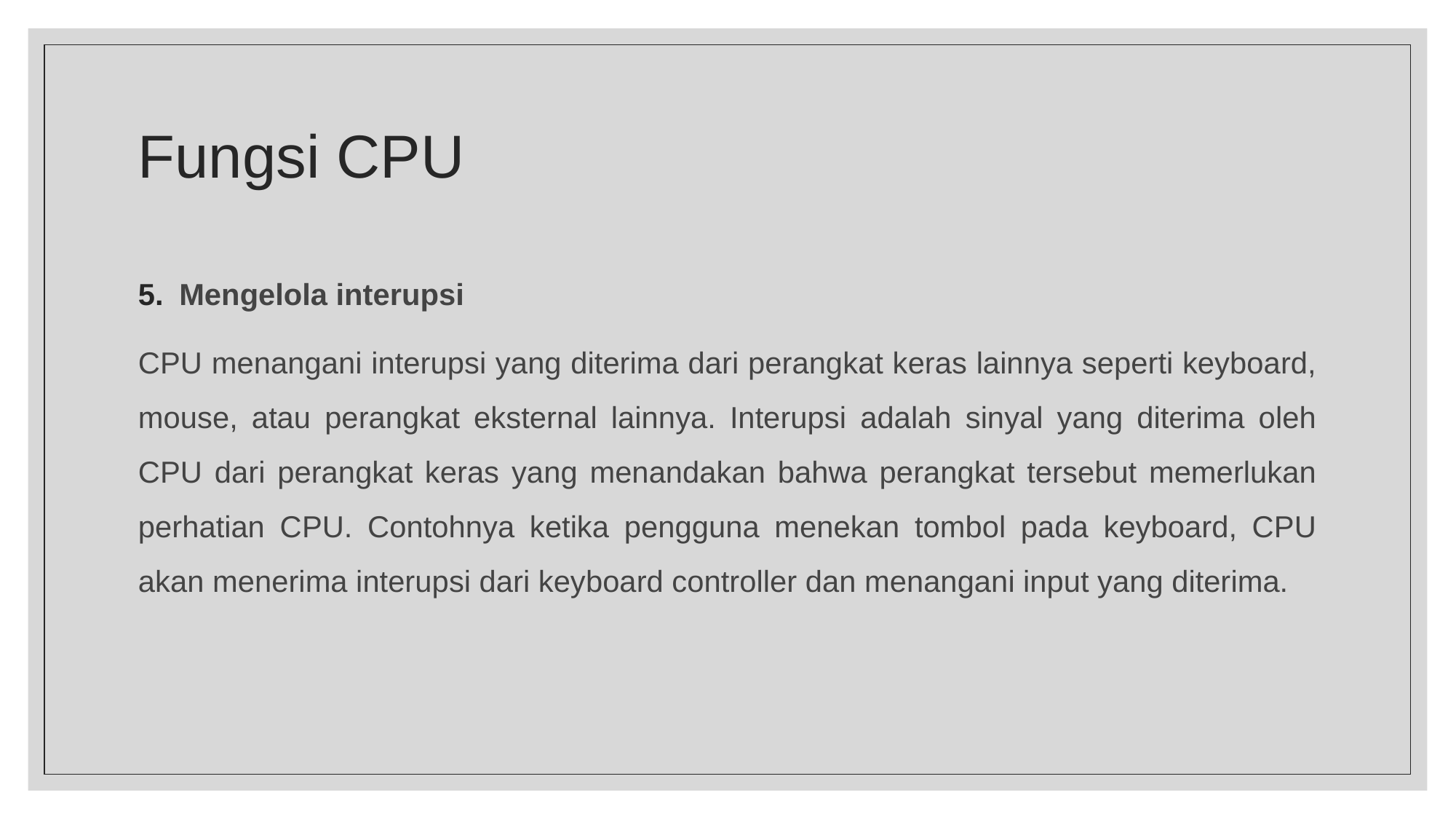

# Fungsi CPU
Mengelola interupsi
CPU menangani interupsi yang diterima dari perangkat keras lainnya seperti keyboard, mouse, atau perangkat eksternal lainnya. Interupsi adalah sinyal yang diterima oleh CPU dari perangkat keras yang menandakan bahwa perangkat tersebut memerlukan perhatian CPU. Contohnya ketika pengguna menekan tombol pada keyboard, CPU akan menerima interupsi dari keyboard controller dan menangani input yang diterima.